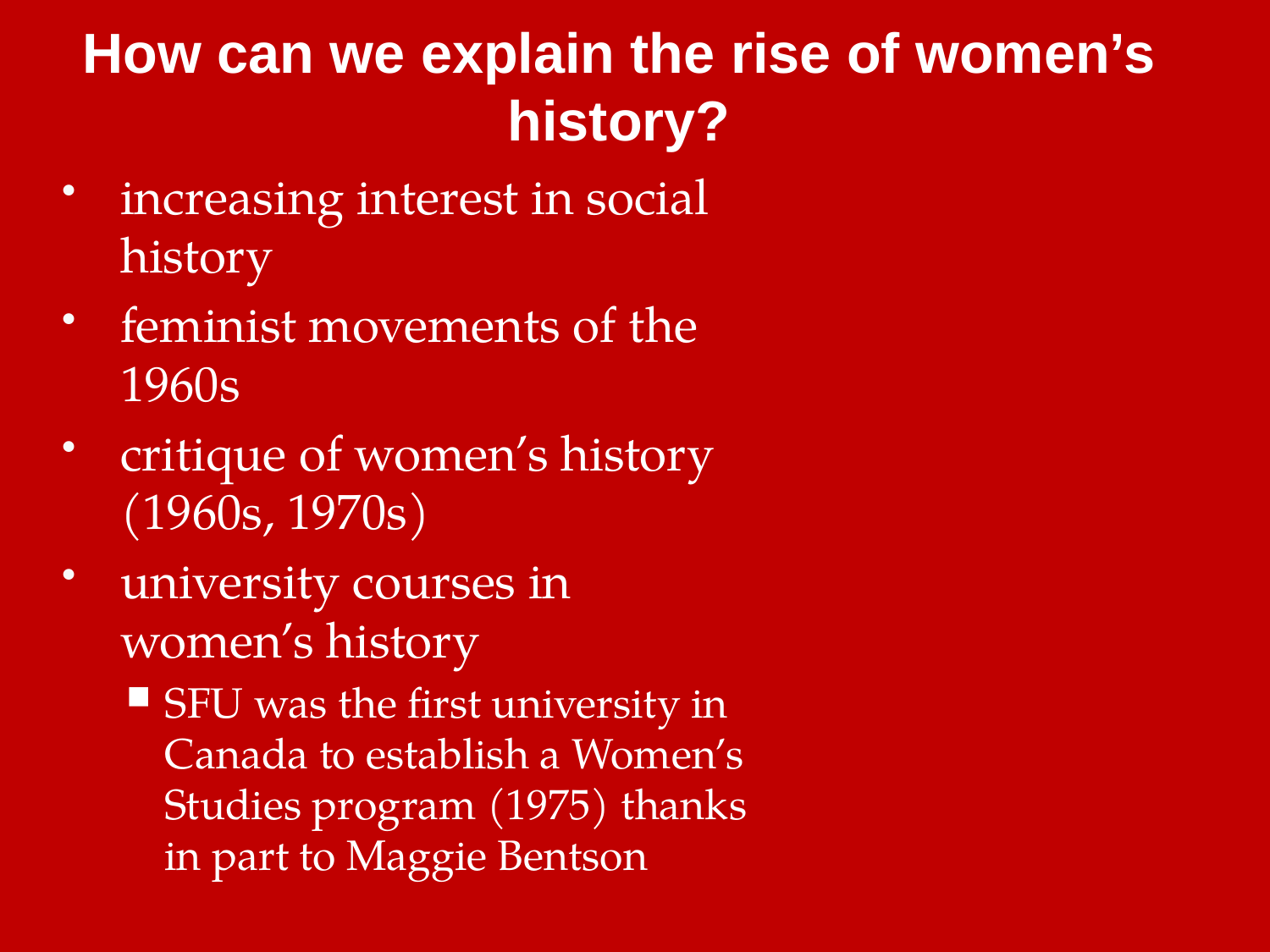

# How can we explain the rise of women’s history?
increasing interest in social history
feminist movements of the 1960s
critique of women’s history (1960s, 1970s)
university courses in women’s history
SFU was the first university in Canada to establish a Women’s Studies program (1975) thanks in part to Maggie Bentson